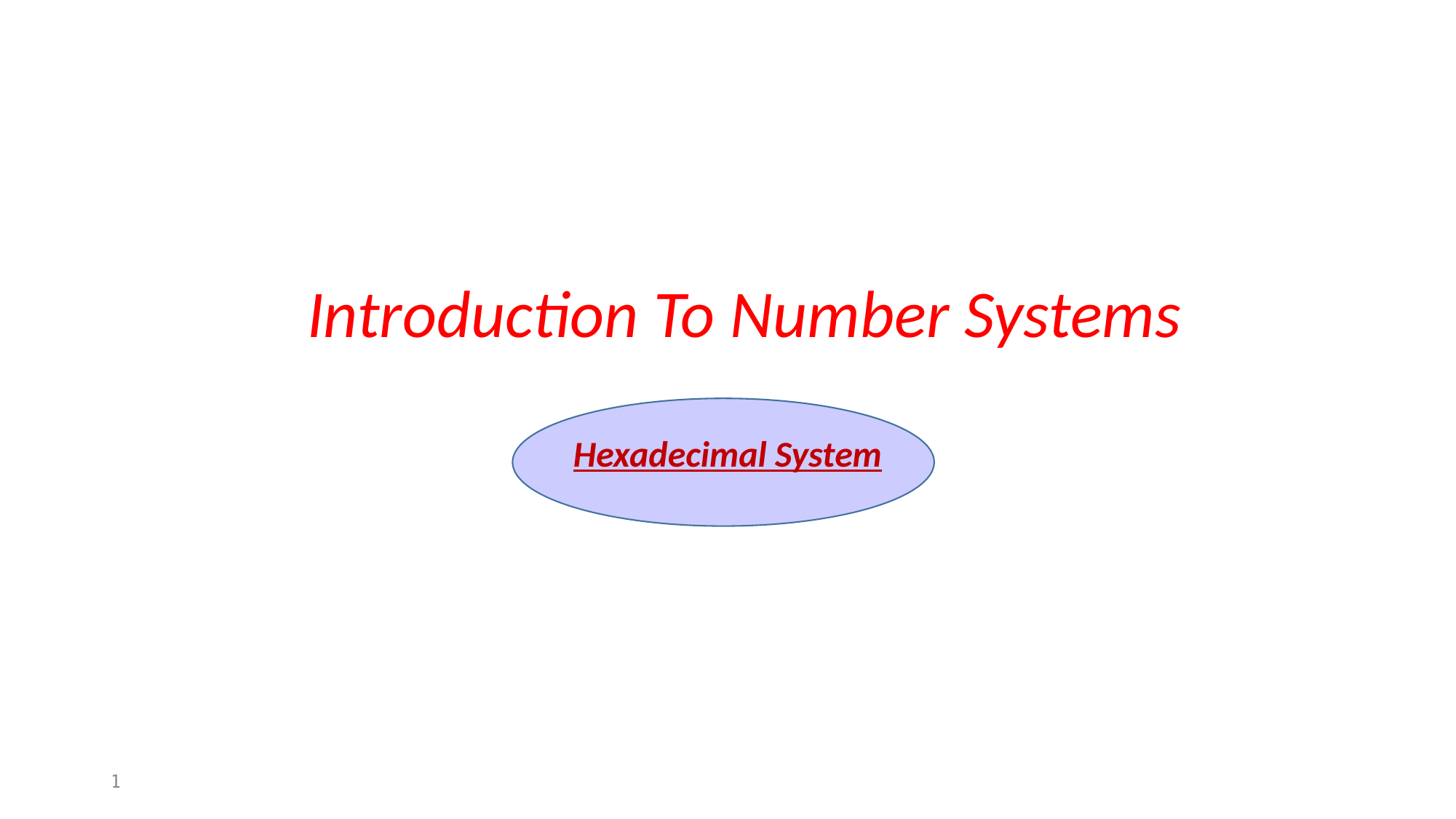

Introduction To Number Systems

Hexadecimal System
1